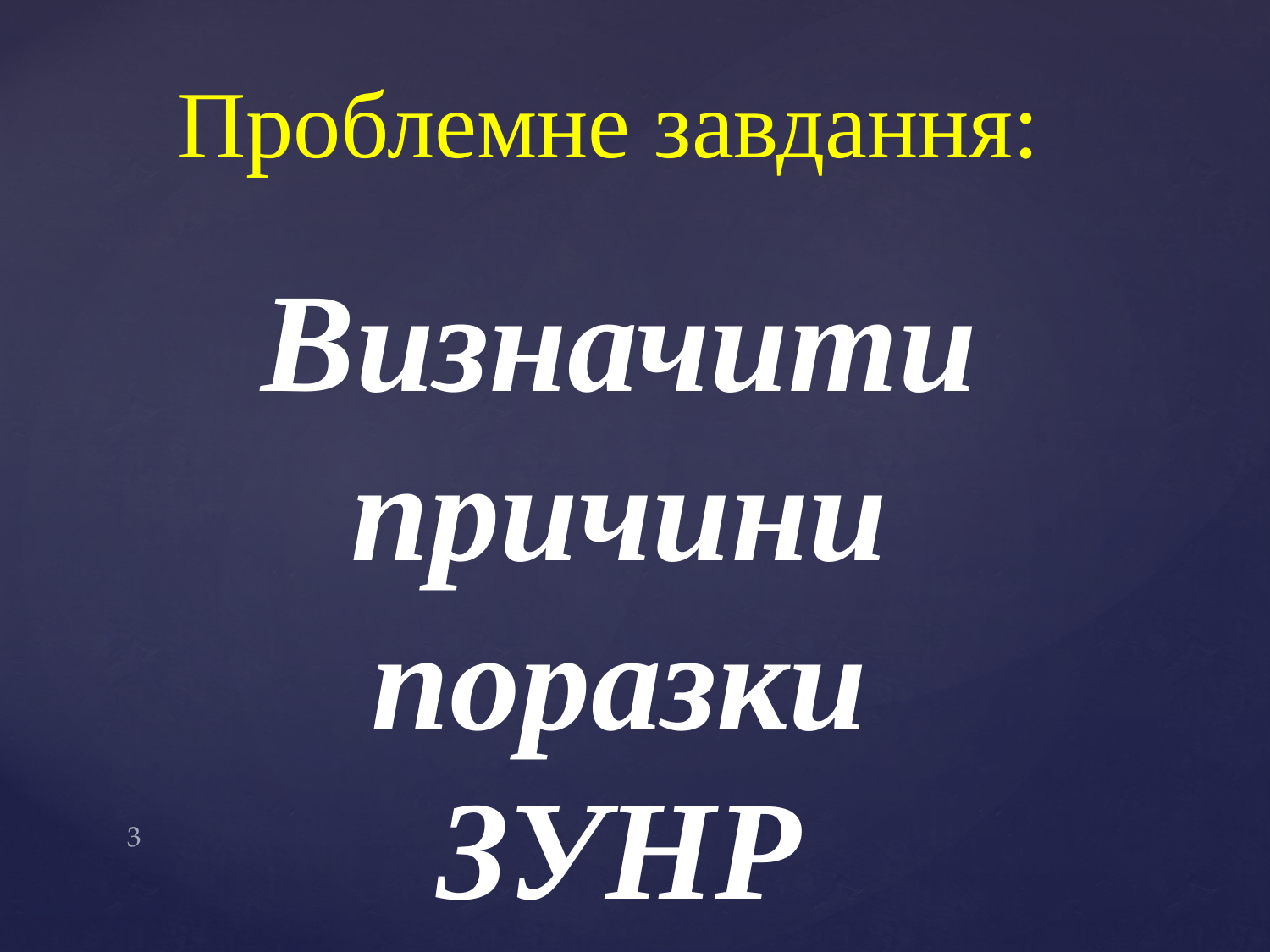

# Проблемне завдання:

Визначити причини поразки ЗУНР
3